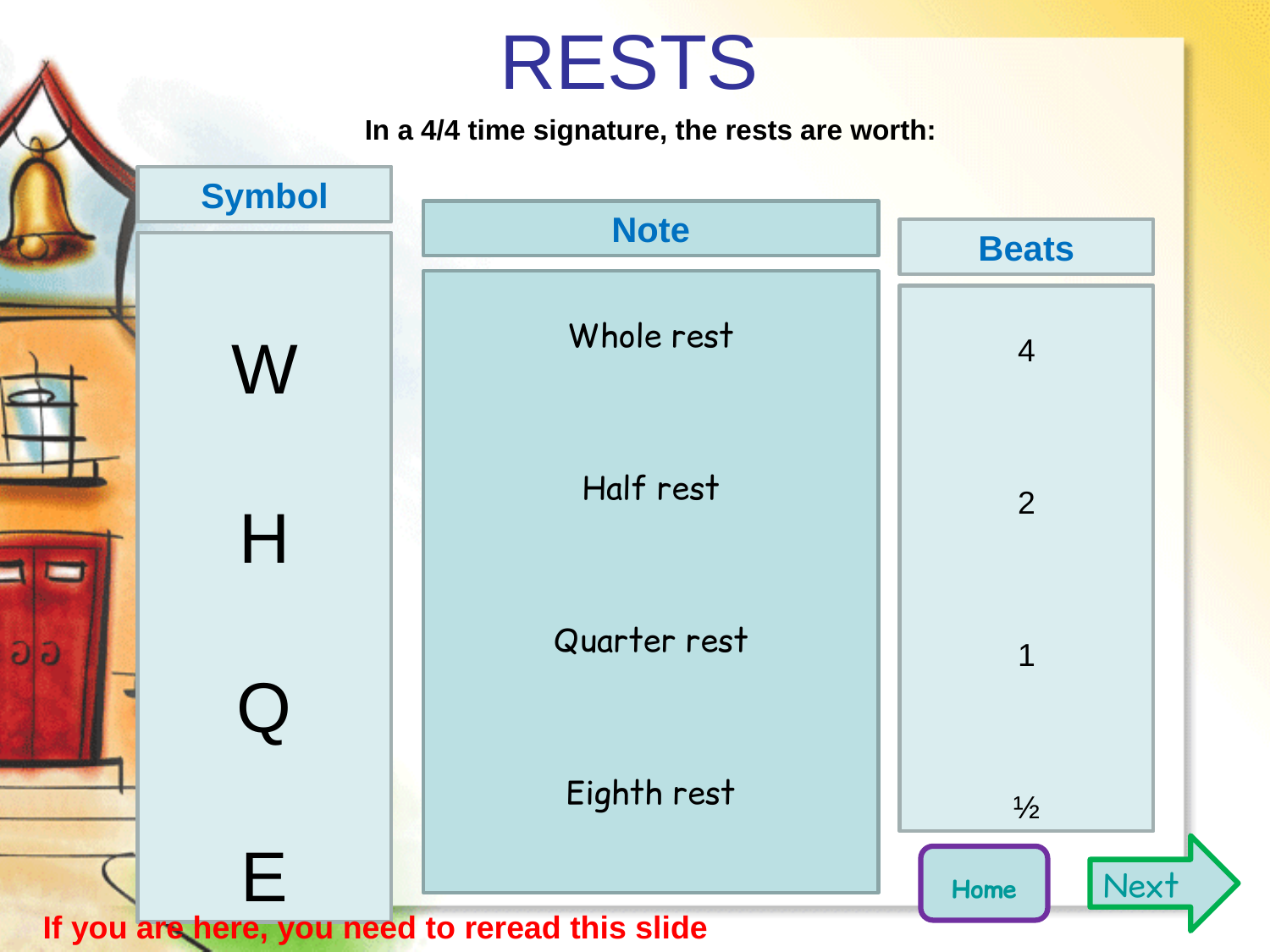

RESTS
In a 4/4 time signature, the rests are worth:
Symbol
Note
Beats
W
H
Q
E
Whole rest

Half rest

Quarter rest

Eighth rest

4

2

1

½
Next
Home
If you are here, you need to reread this slide